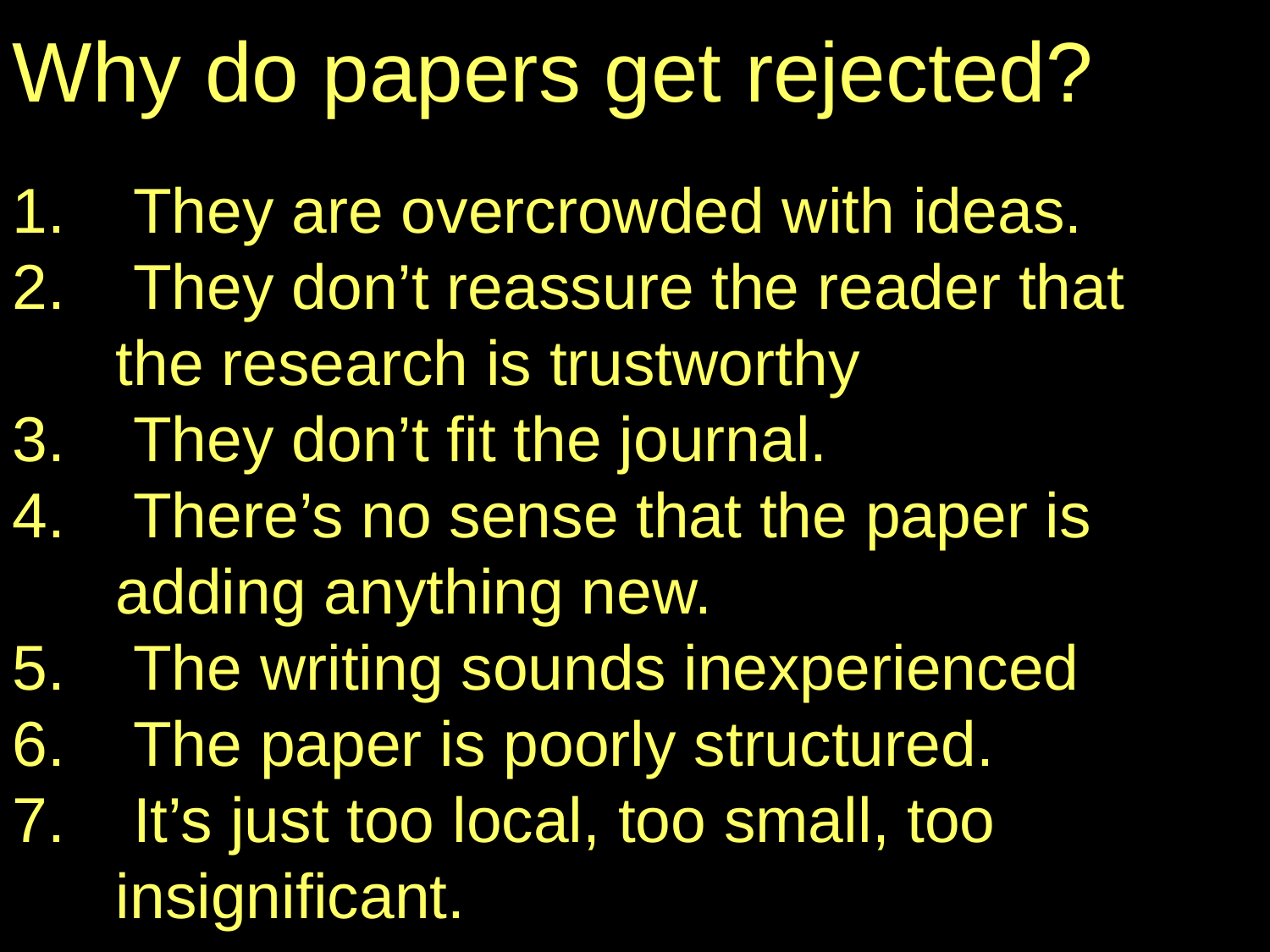

Why do papers get rejected?

 They are overcrowded with ideas.
 They don’t reassure the reader that the research is trustworthy
 They don’t fit the journal.
 There’s no sense that the paper is adding anything new.
 The writing sounds inexperienced
 The paper is poorly structured.
 It’s just too local, too small, too insignificant.